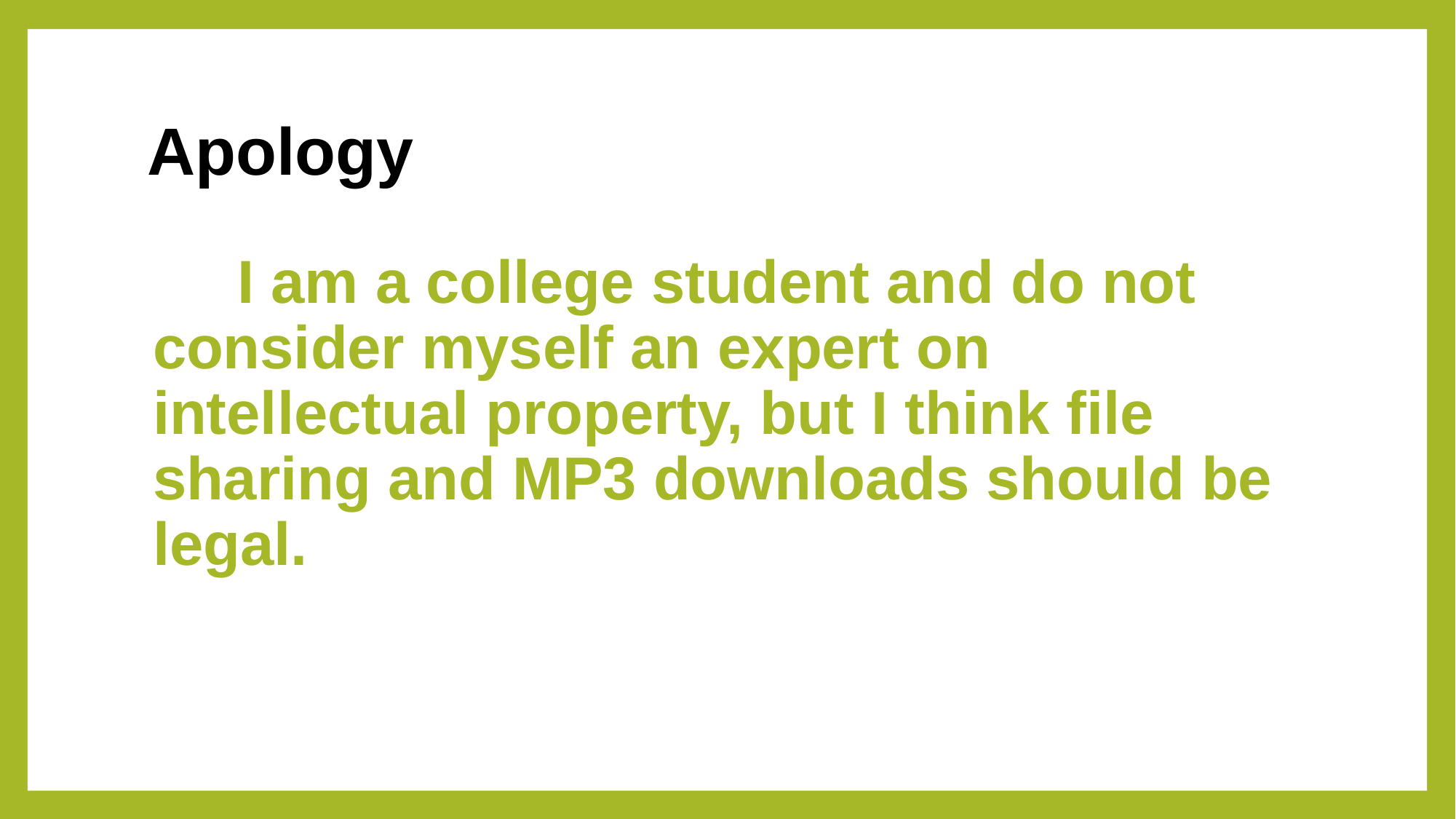

# Apology
     I am a college student and do not consider myself an expert on intellectual property, but I think file sharing and MP3 downloads should be legal.